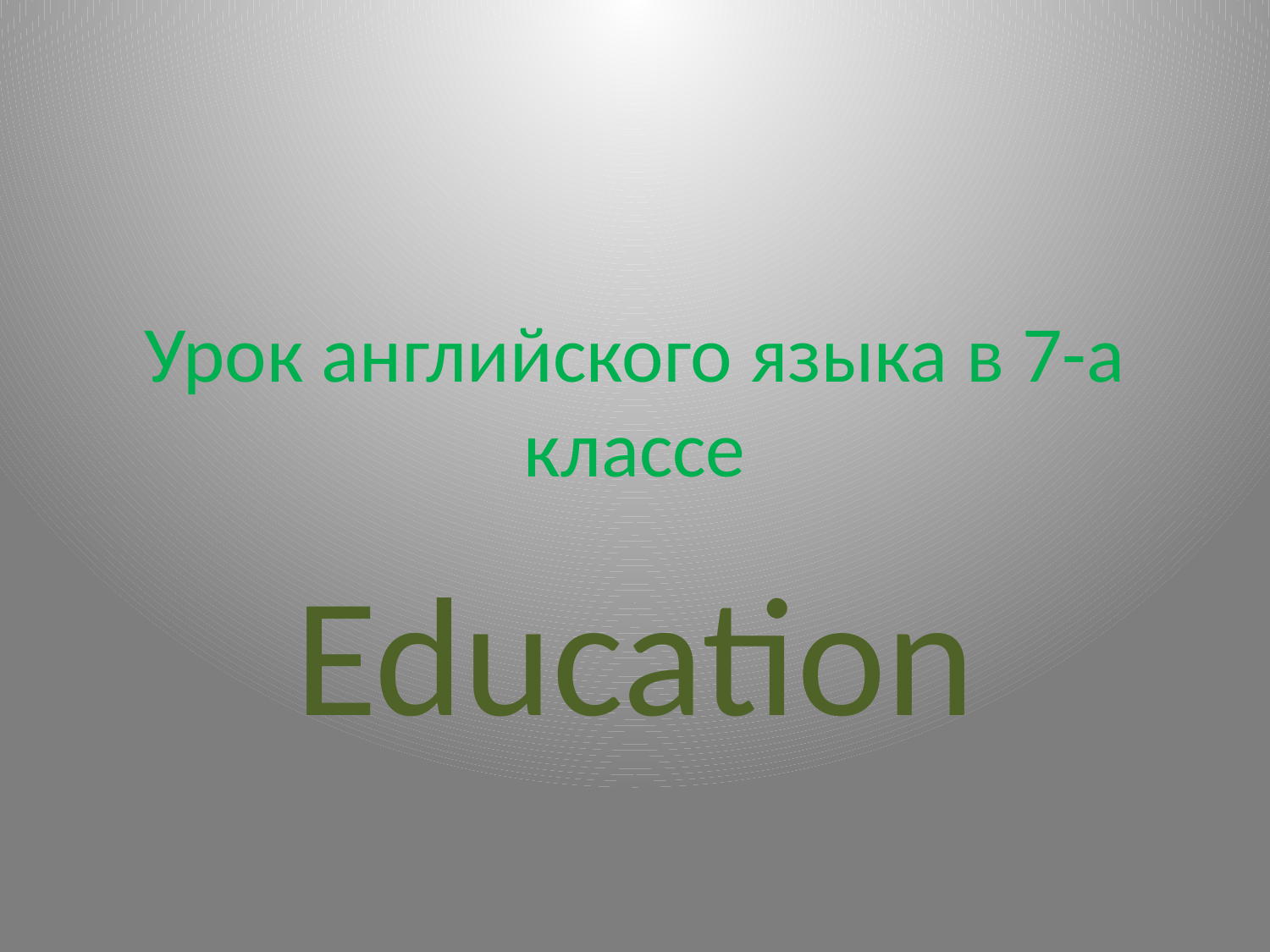

# Урок английского языка в 7-а классе
Education